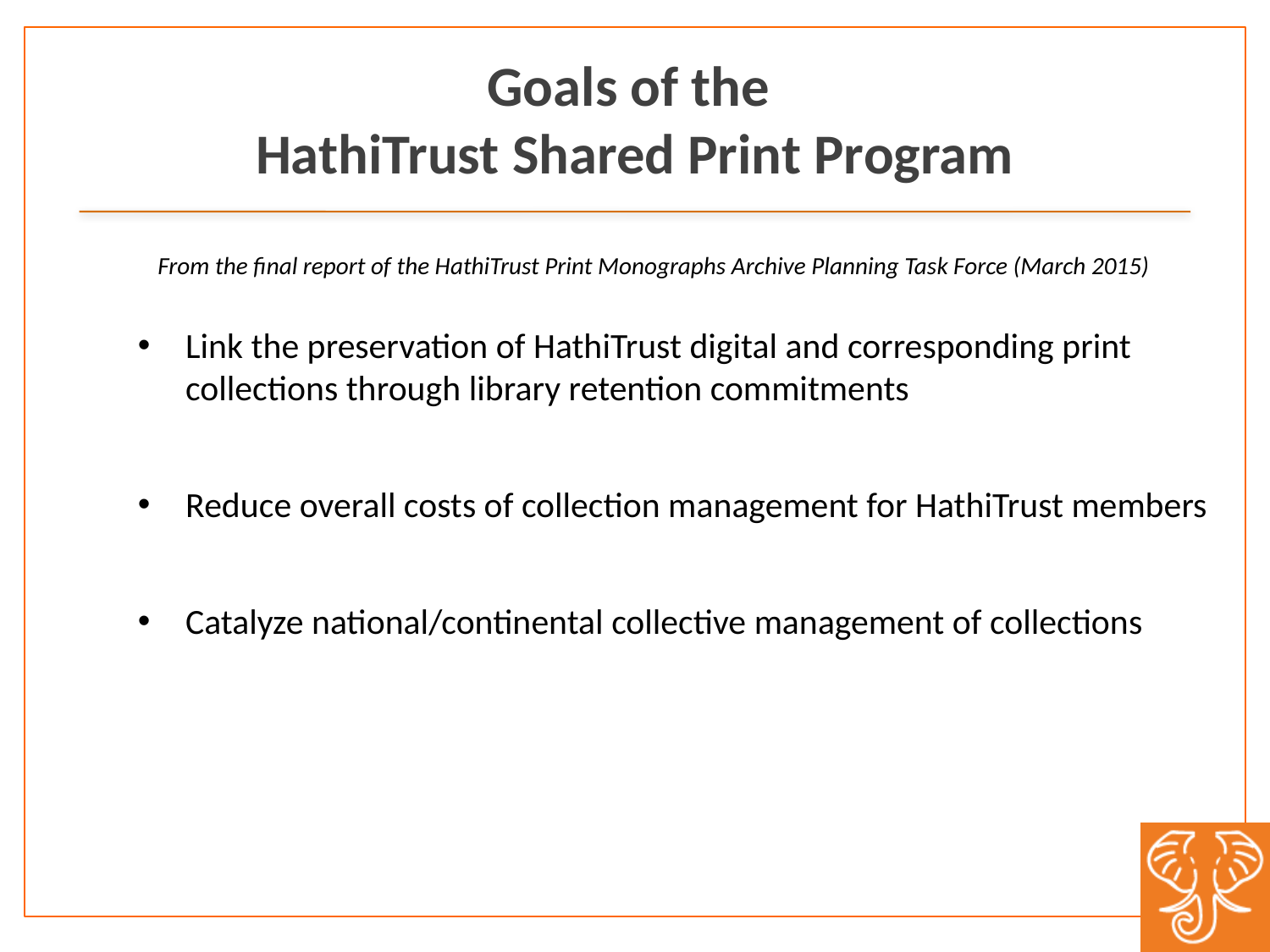

# Goals of the HathiTrust Shared Print Program
From the final report of the HathiTrust Print Monographs Archive Planning Task Force (March 2015)
Link the preservation of HathiTrust digital and corresponding print collections through library retention commitments

Reduce overall costs of collection management for HathiTrust members

Catalyze national/continental collective management of collections